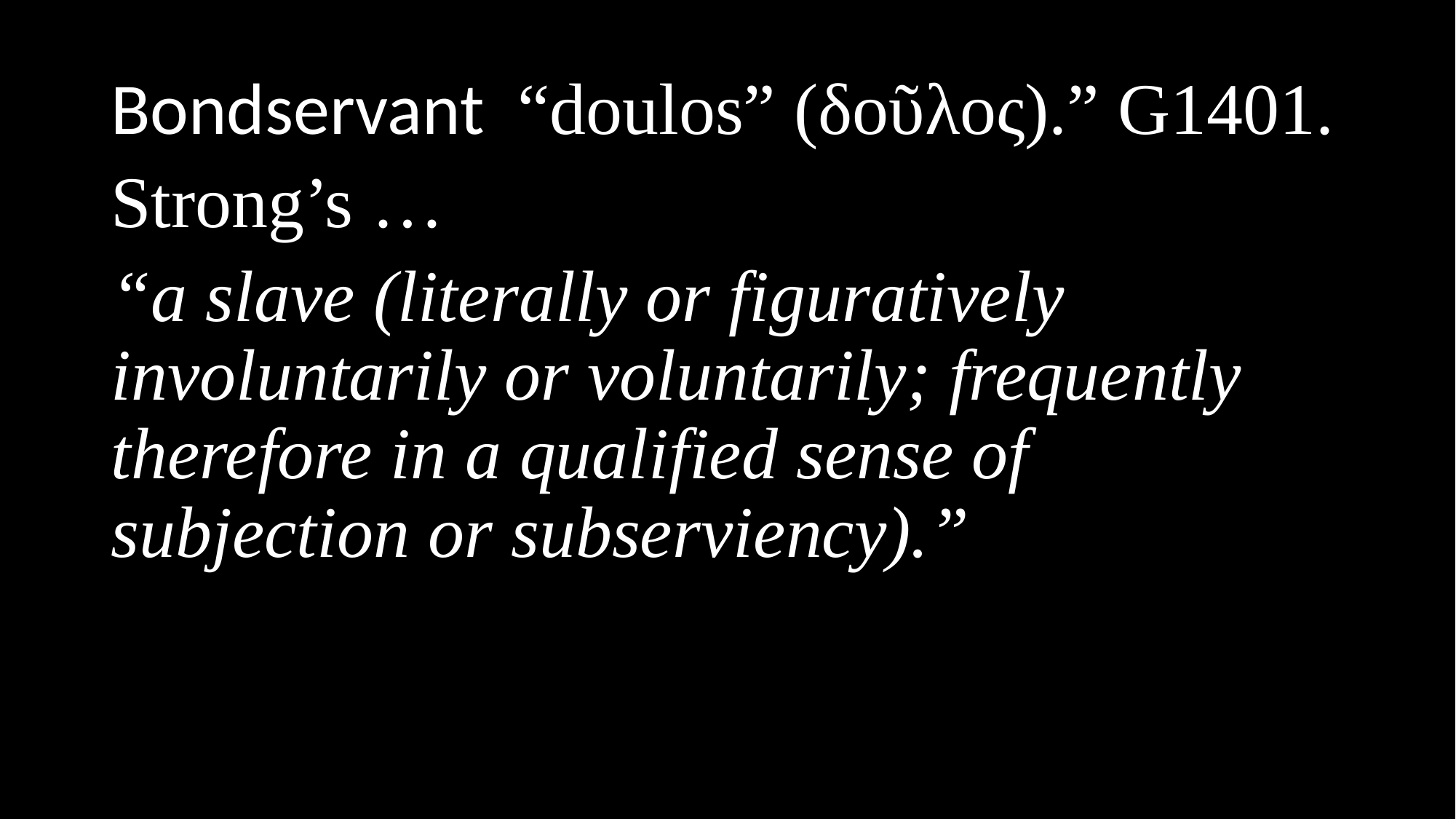

Bondservant  “doulos” (δοῦλος).” G1401.
Strong’s …
“a slave (literally or figuratively involuntarily or voluntarily; frequently therefore in a qualified sense of subjection or subserviency).”